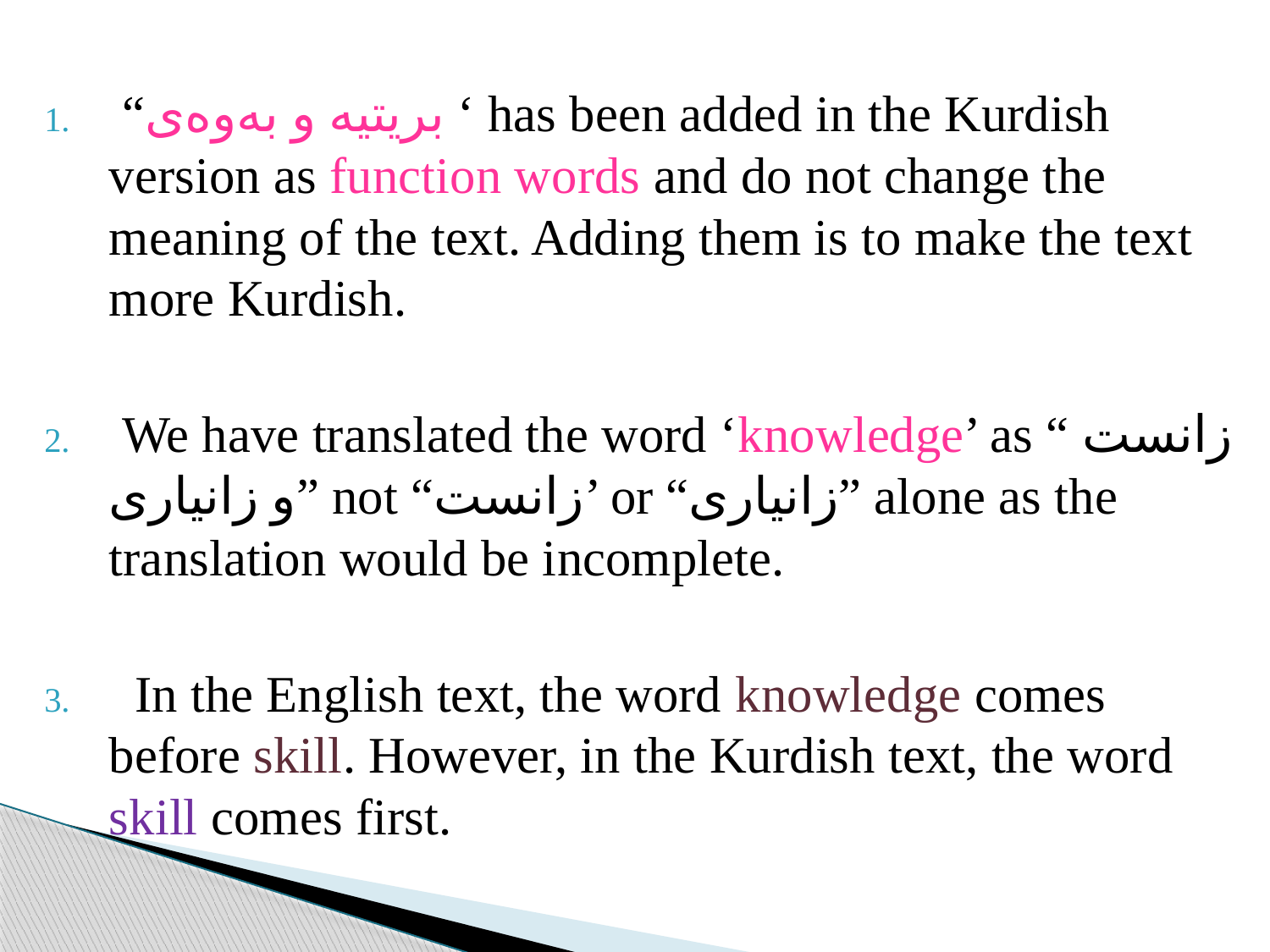

“بریتیە و بەوەی ‘ has been added in the Kurdish version as function words and do not change the meaning of the text. Adding them is to make the text more Kurdish.

 We have translated the word ‘knowledge’ as “ زانست و زانیاری” not “زانست’ or “زانیاری” alone as the translation would be incomplete.

  In the English text, the word knowledge comes before skill. However, in the Kurdish text, the word skill comes first.